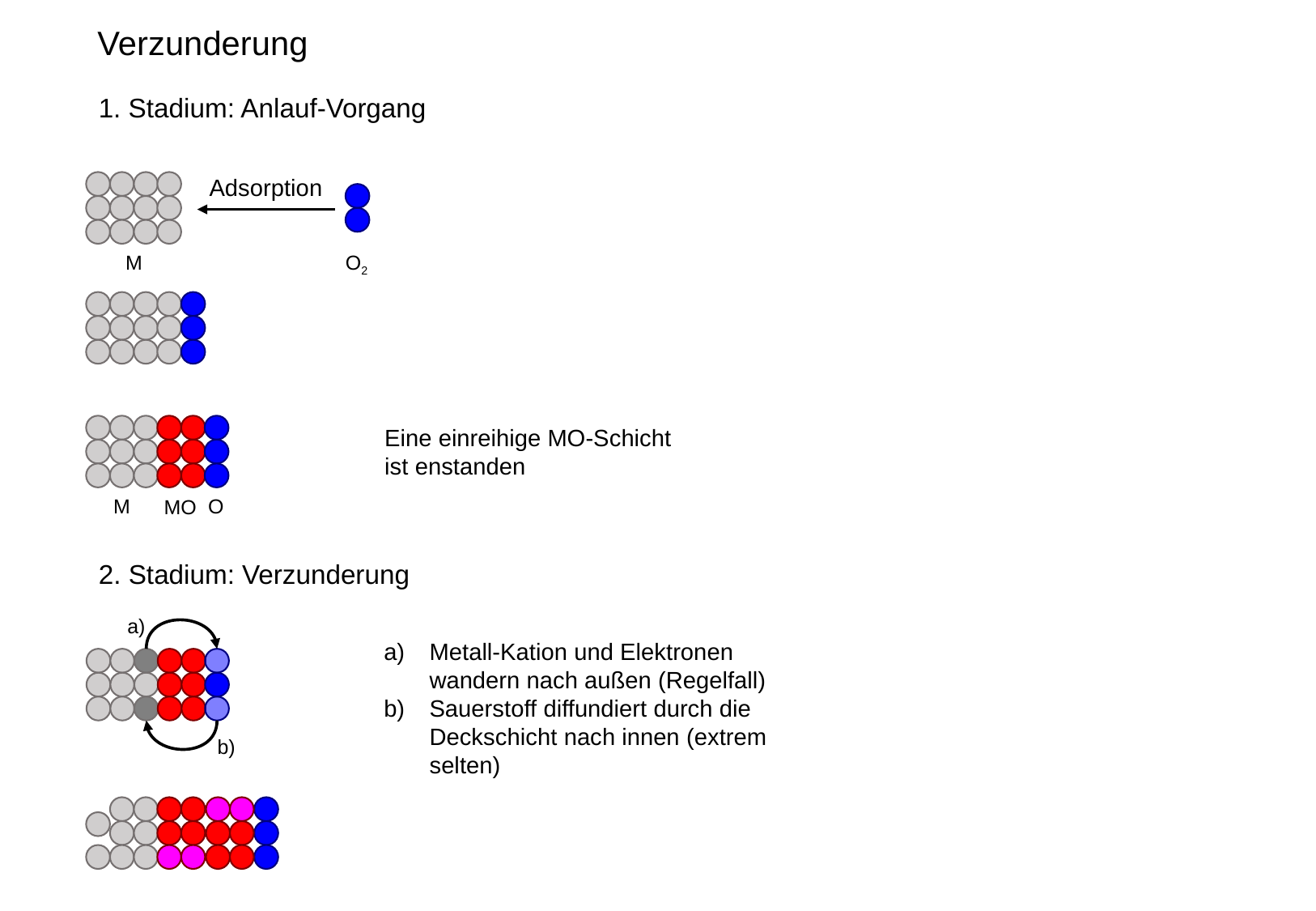

Verzunderung
1. Stadium: Anlauf-Vorgang
Adsorption

M
O2

Eine einreihige MO-Schicht
ist enstanden

O
M
MO
2. Stadium: Verzunderung
a)
Metall-Kation und Elektronen wandern nach außen (Regelfall)
Sauerstoff diffundiert durch die Deckschicht nach innen (extrem selten)

b)